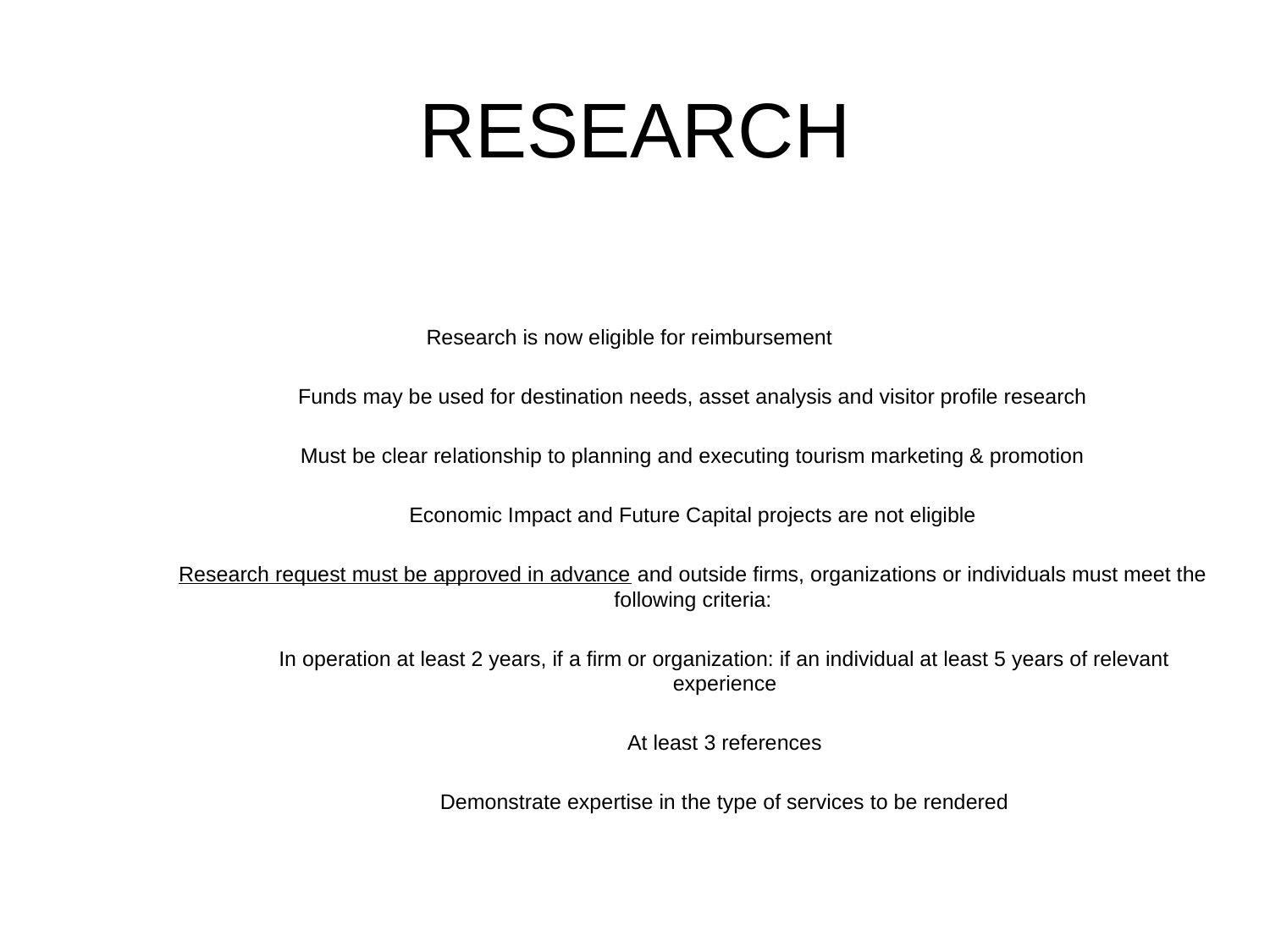

# RESEARCH
Research is now eligible for reimbursement

Funds may be used for destination needs, asset analysis and visitor profile research

Must be clear relationship to planning and executing tourism marketing & promotion

Economic Impact and Future Capital projects are not eligible

Research request must be approved in advance and outside firms, organizations or individuals must meet the following criteria:

In operation at least 2 years, if a firm or organization: if an individual at least 5 years of relevant experience

At least 3 references

Demonstrate expertise in the type of services to be rendered